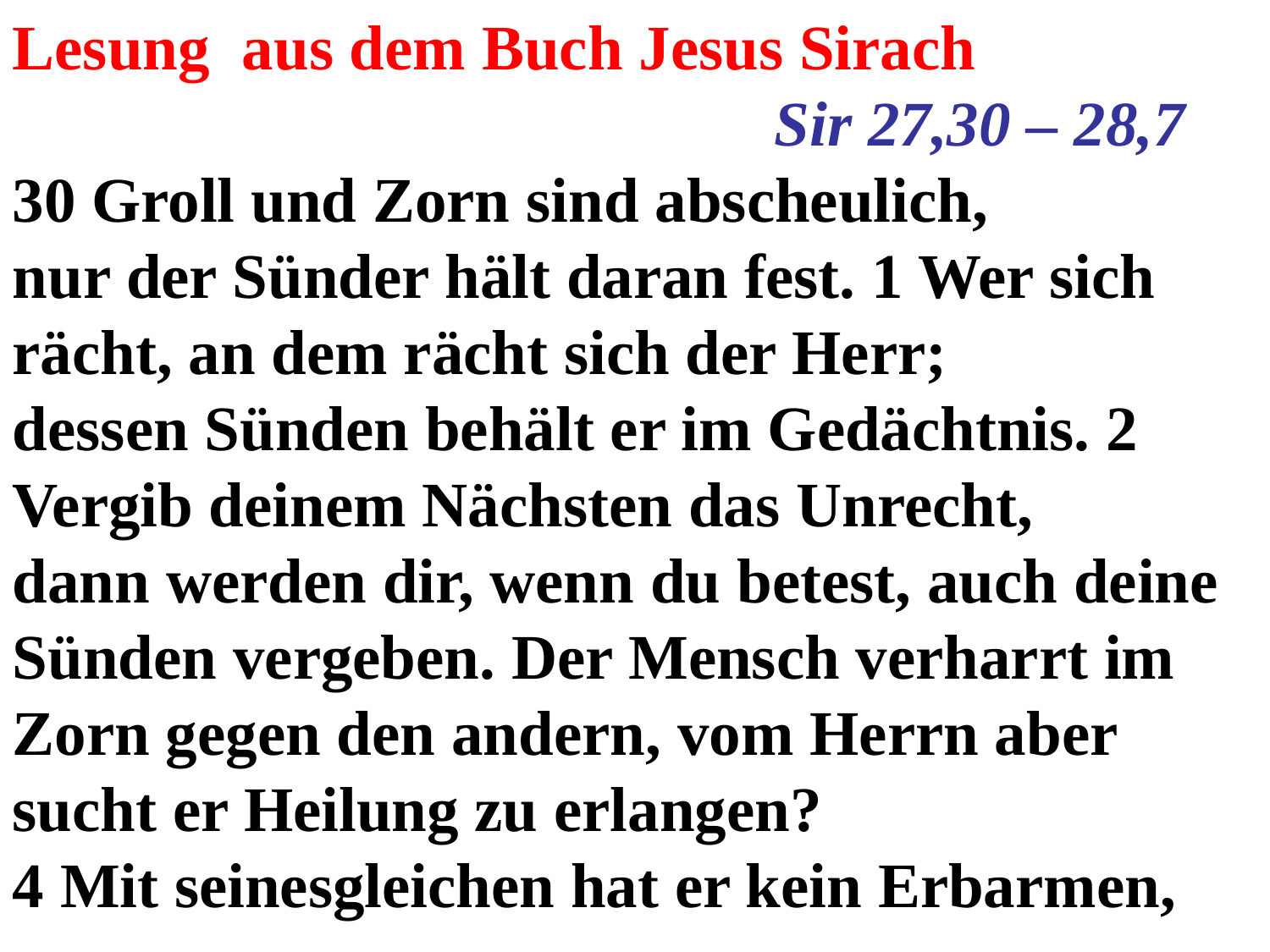

Lesung  aus dem Buch Jesus Sirach
 						Sir 27,30 – 28,7
30 Groll und Zorn sind abscheulich,
nur der Sünder hält daran fest. 1 Wer sich rächt, an dem rächt sich der Herr;
dessen Sünden behält er im Gedächtnis. 2 Vergib deinem Nächsten das Unrecht,
dann werden dir, wenn du betest, auch deine Sünden vergeben. Der Mensch verharrt im Zorn gegen den andern, vom Herrn aber sucht er Heilung zu erlangen?
4 Mit seinesgleichen hat er kein Erbarmen,